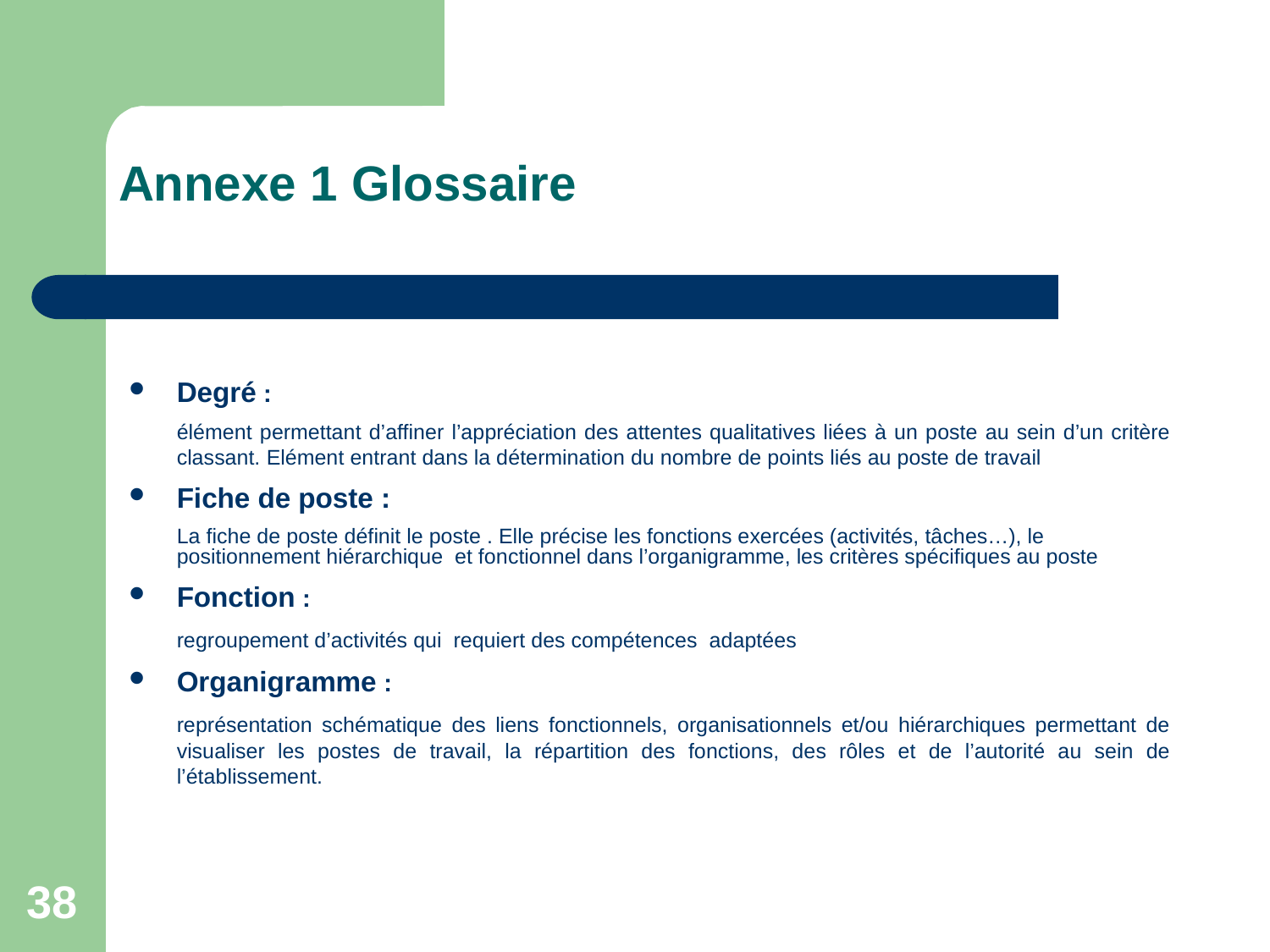

# Annexe 1 Glossaire

Degré :
	élément permettant d’affiner l’appréciation des attentes qualitatives liées à un poste au sein d’un critère classant. Elément entrant dans la détermination du nombre de points liés au poste de travail
Fiche de poste :
	La fiche de poste définit le poste . Elle précise les fonctions exercées (activités, tâches…), le positionnement hiérarchique  et fonctionnel dans l’organigramme, les critères spécifiques au poste
Fonction :
	regroupement d’activités qui  requiert des compétences  adaptées
Organigramme :
	représentation schématique des liens fonctionnels, organisationnels et/ou hiérarchiques permettant de visualiser les postes de travail, la répartition des fonctions, des rôles et de l’autorité au sein de l’établissement.

38